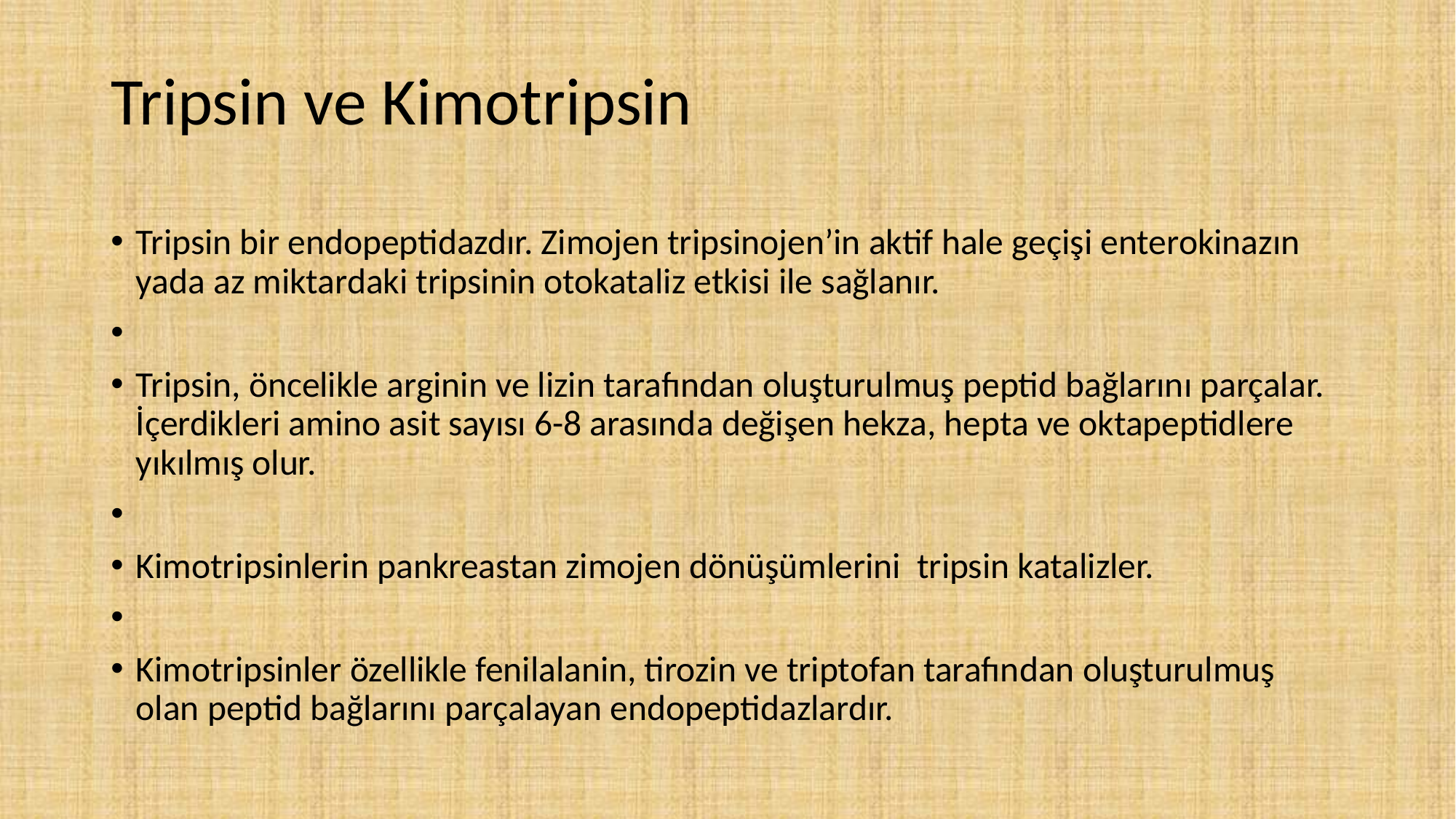

# Tripsin ve Kimotripsin
Tripsin bir endopeptidazdır. Zimojen tripsinojen’in aktif hale geçişi enterokinazın yada az miktardaki tripsinin otokataliz etkisi ile sağlanır.

Tripsin, öncelikle arginin ve lizin tarafından oluşturulmuş peptid bağlarını parçalar. İçerdikleri amino asit sayısı 6-8 arasında değişen hekza, hepta ve oktapeptidlere yıkılmış olur.

Kimotripsinlerin pankreastan zimojen dönüşümlerini  tripsin katalizler.

Kimotripsinler özellikle fenilalanin, tirozin ve triptofan tarafından oluşturulmuş olan peptid bağlarını parçalayan endopeptidazlardır.